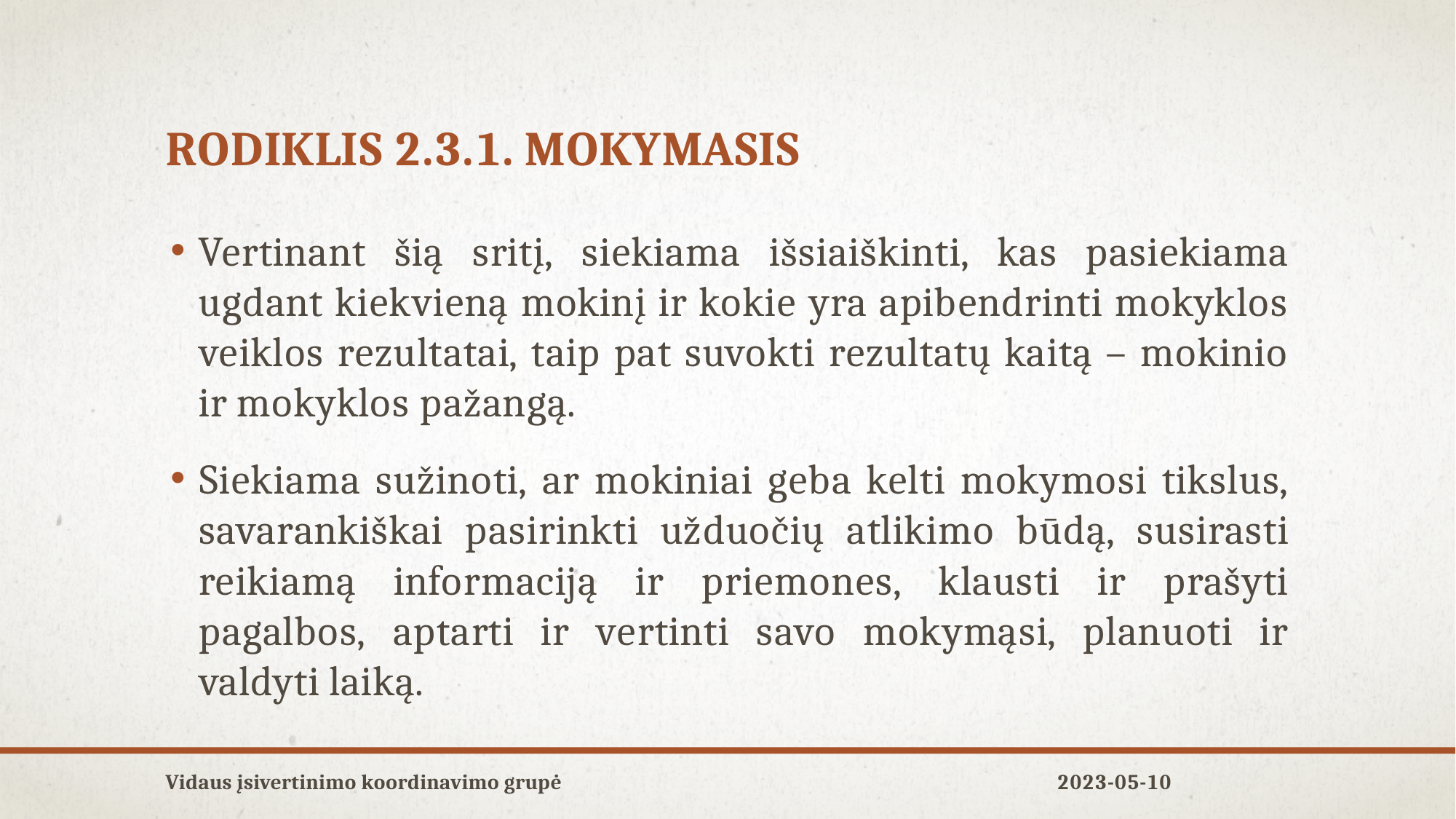

# Rodiklis 2.3.1. mokymasis
Vertinant šią sritį, siekiama išsiaiškinti, kas pasiekiama ugdant kiekvieną mokinį ir kokie yra apibendrinti mokyklos veiklos rezultatai, taip pat suvokti rezultatų kaitą – mokinio ir mokyklos pažangą.
Siekiama sužinoti, ar mokiniai geba kelti mokymosi tikslus, savarankiškai pasirinkti užduočių atlikimo būdą, susirasti reikiamą informaciją ir priemones, klausti ir prašyti pagalbos, aptarti ir vertinti savo mokymąsi, planuoti ir valdyti laiką.
Vidaus įsivertinimo koordinavimo grupė
2023-05-10